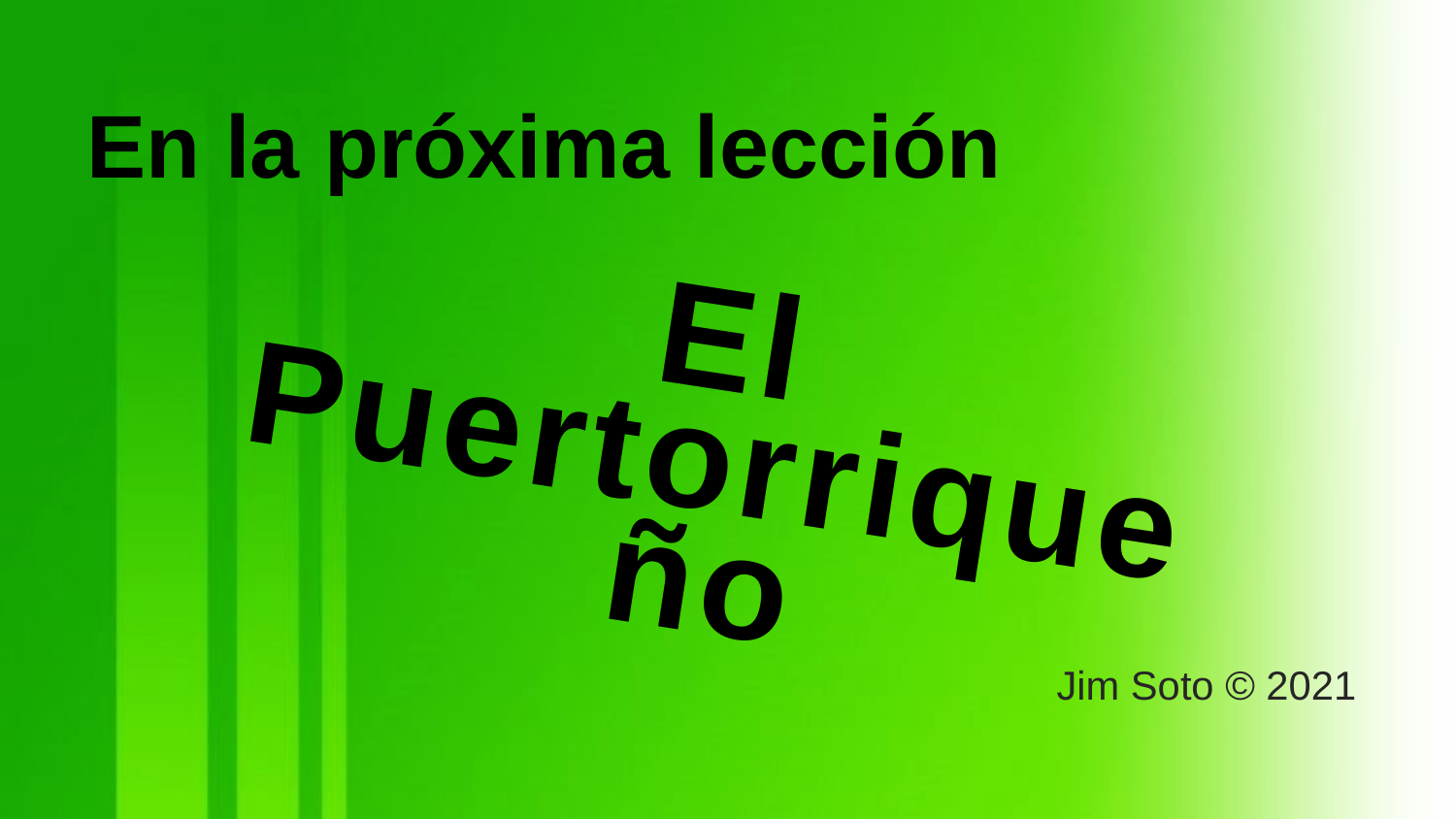

En la próxima lección
El Puertorriqueño
Jim Soto © 2021